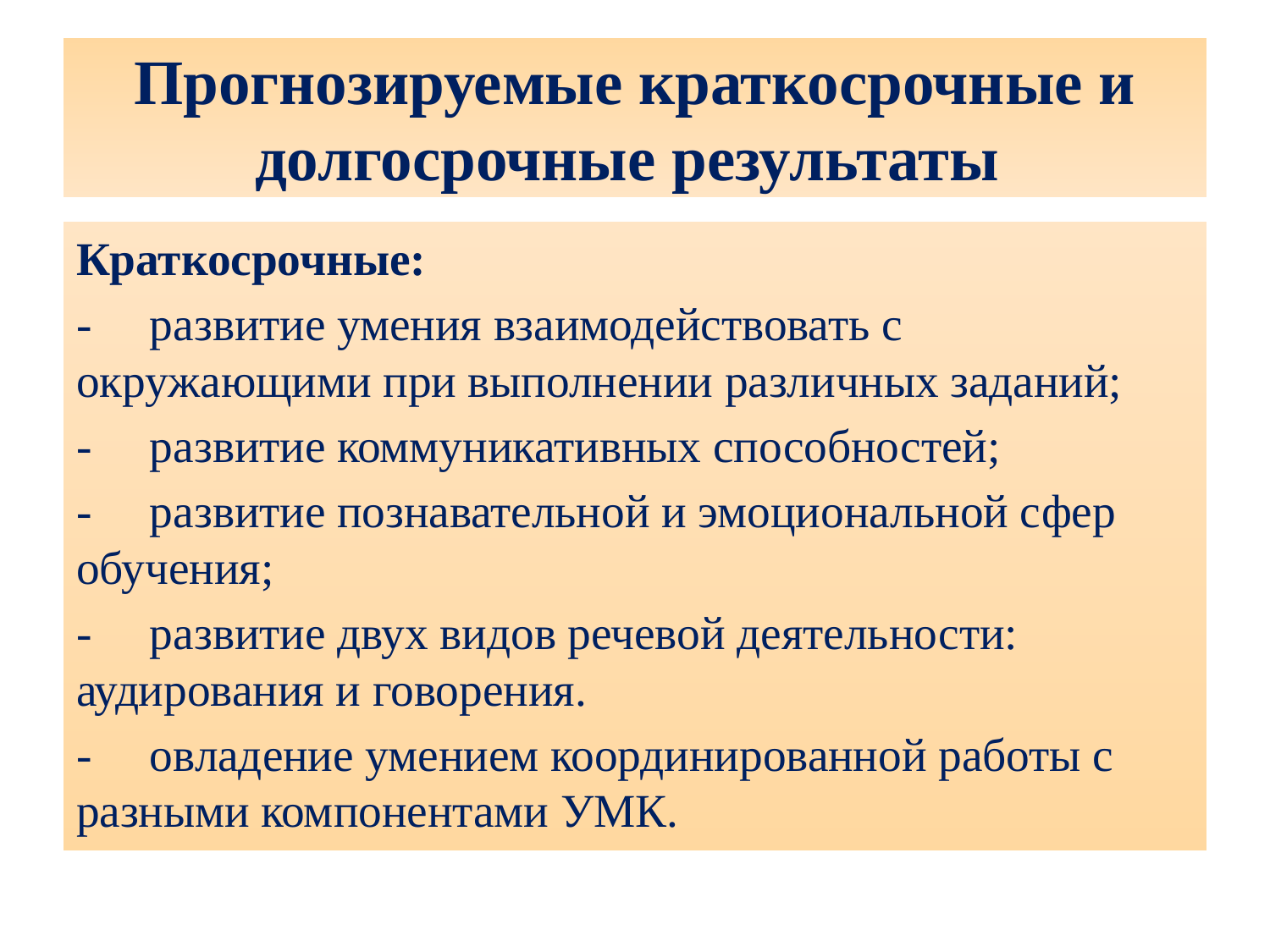

# Прогнозируемые краткосрочные и долгосрочные результаты
Краткосрочные:
-     развитие умения взаимодействовать с окружающими при выполнении различных заданий;
-     развитие коммуникативных способностей;
-     развитие познавательной и эмоциональной сфер обучения;
-     развитие двух видов речевой деятельности: аудирования и говорения.
-     овладение умением координированной работы с разными компонентами УМК.